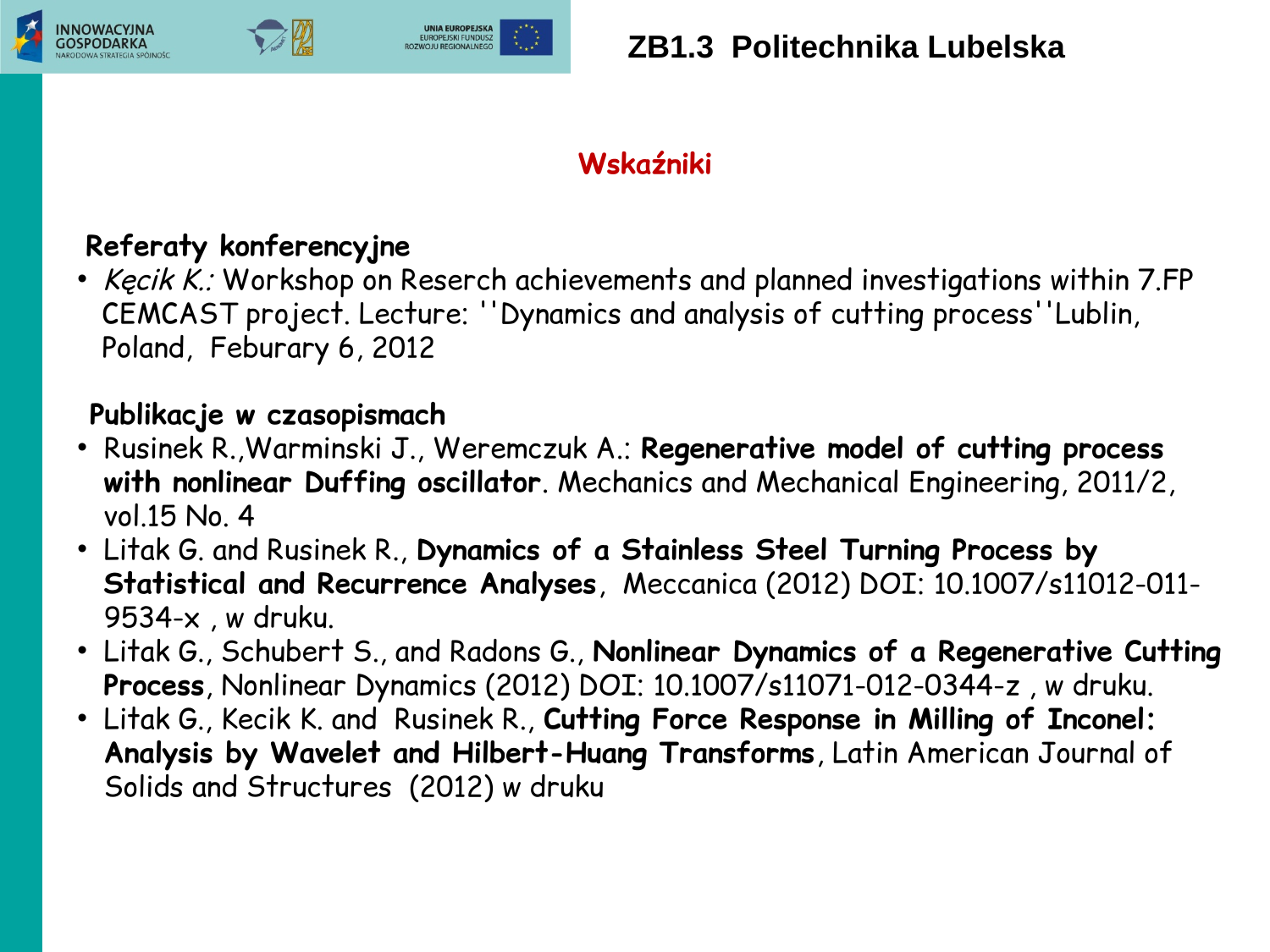

ZB1.3  Politechnika Lubelska
Wskaźniki

 Referaty konferencyjne
Kęcik K.: Workshop on Reserch achievements and planned investigations within 7.FP   CEMCAST project. Lecture: ''Dynamics and analysis of cutting process''Lublin, Poland,  Feburary 6, 2012

 Publikacje w czasopismach
Rusinek R.,Warminski J., Weremczuk A.: Regenerative model of cutting process with nonlinear Duffing oscillator. Mechanics and Mechanical Engineering, 2011/2, vol.15 No. 4
Litak G. and Rusinek R., Dynamics of a Stainless Steel Turning Process by Statistical and Recurrence Analyses,  Meccanica (2012) DOI: 10.1007/s11012-011-9534-x , w druku.
Litak G., Schubert S., and Radons G., Nonlinear Dynamics of a Regenerative Cutting Process, Nonlinear Dynamics (2012) DOI: 10.1007/s11071-012-0344-z , w druku.
Litak G., Kecik K. and  Rusinek R., Cutting Force Response in Milling of Inconel: Analysis by Wavelet and Hilbert-Huang Transforms, Latin American Journal of Solids and Structures  (2012) w druku